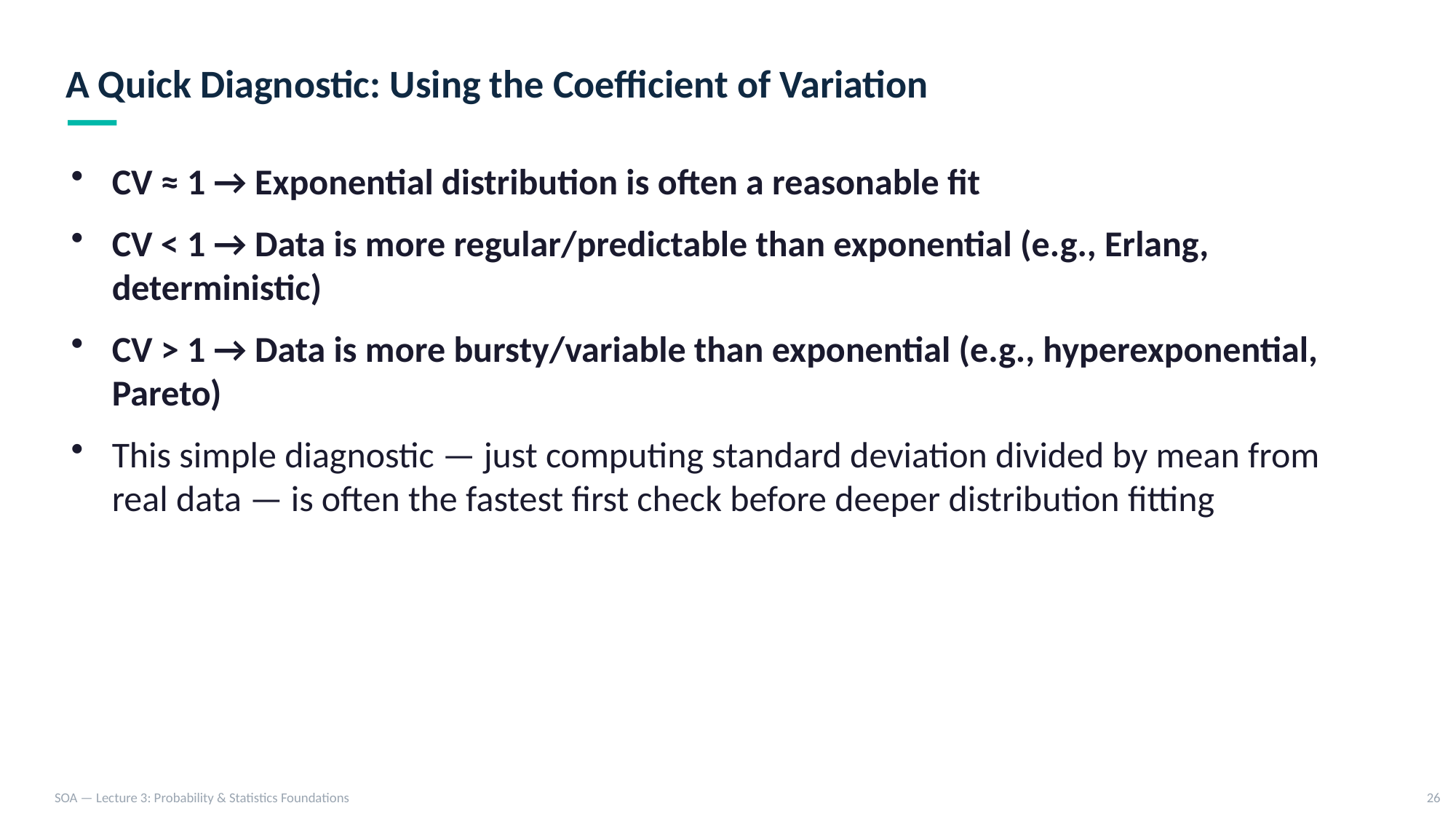

A Quick Diagnostic: Using the Coefficient of Variation

CV ≈ 1 → Exponential distribution is often a reasonable fit
CV < 1 → Data is more regular/predictable than exponential (e.g., Erlang, deterministic)
CV > 1 → Data is more bursty/variable than exponential (e.g., hyperexponential, Pareto)
This simple diagnostic — just computing standard deviation divided by mean from real data — is often the fastest first check before deeper distribution fitting
SOA — Lecture 3: Probability & Statistics Foundations
26